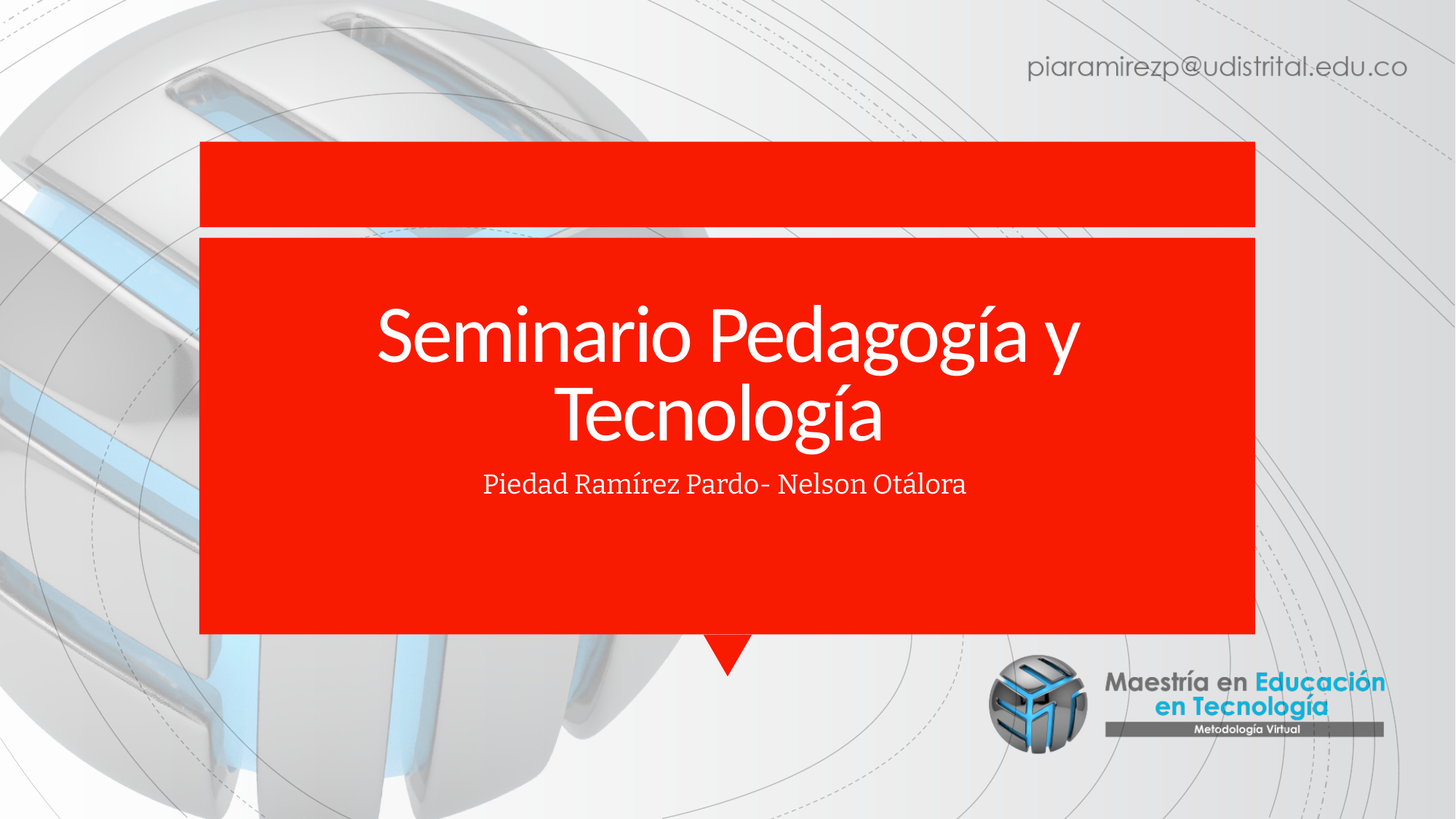

# Seminario Pedagogía y Tecnología
Piedad Ramírez Pardo- Nelson Otálora